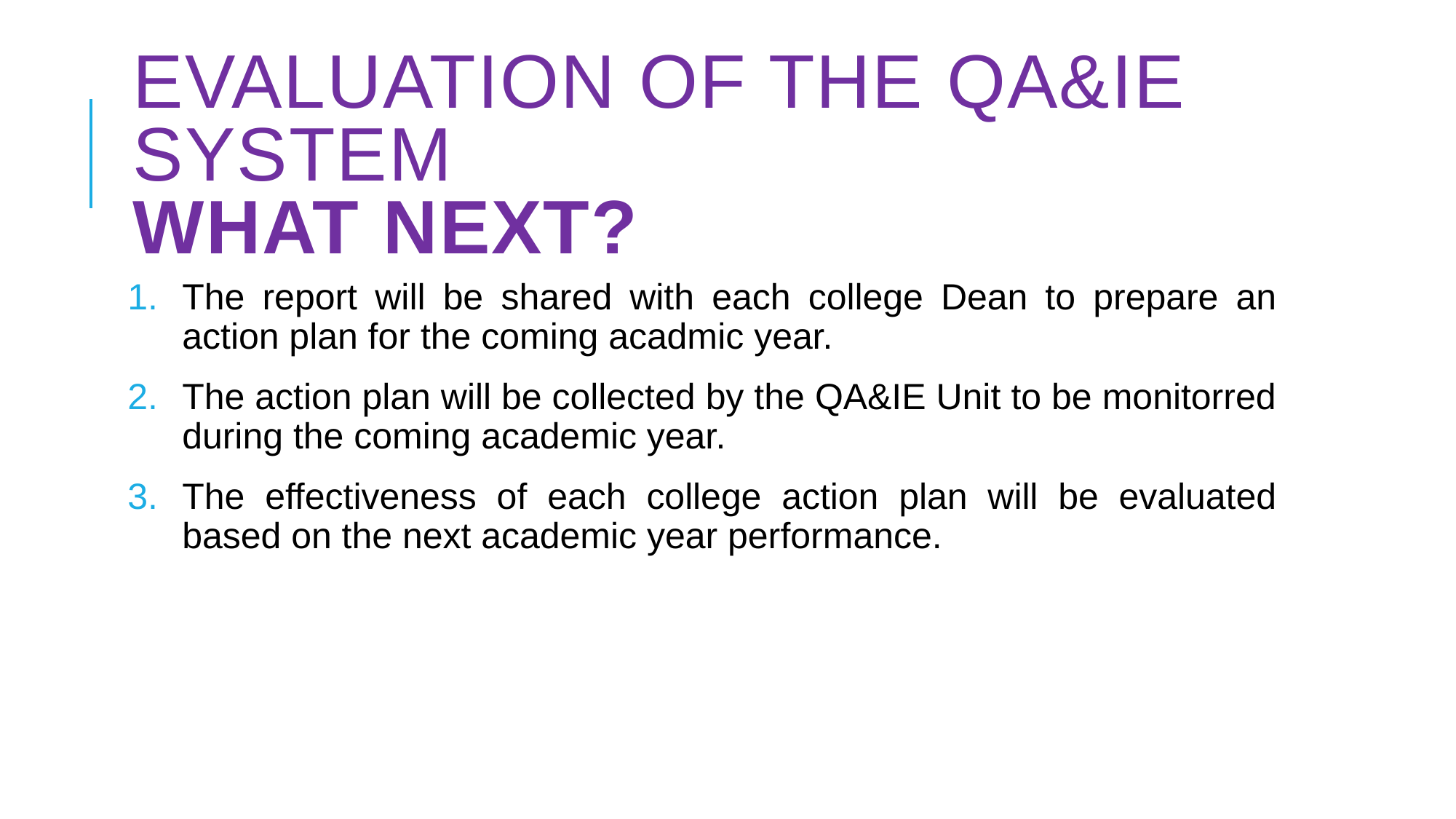

# EVALUATION OF THE QA&IE SYSTEM WHAT NEXT?
The report will be shared with each college Dean to prepare an action plan for the coming acadmic year.
The action plan will be collected by the QA&IE Unit to be monitorred during the coming academic year.
The effectiveness of each college action plan will be evaluated based on the next academic year performance.